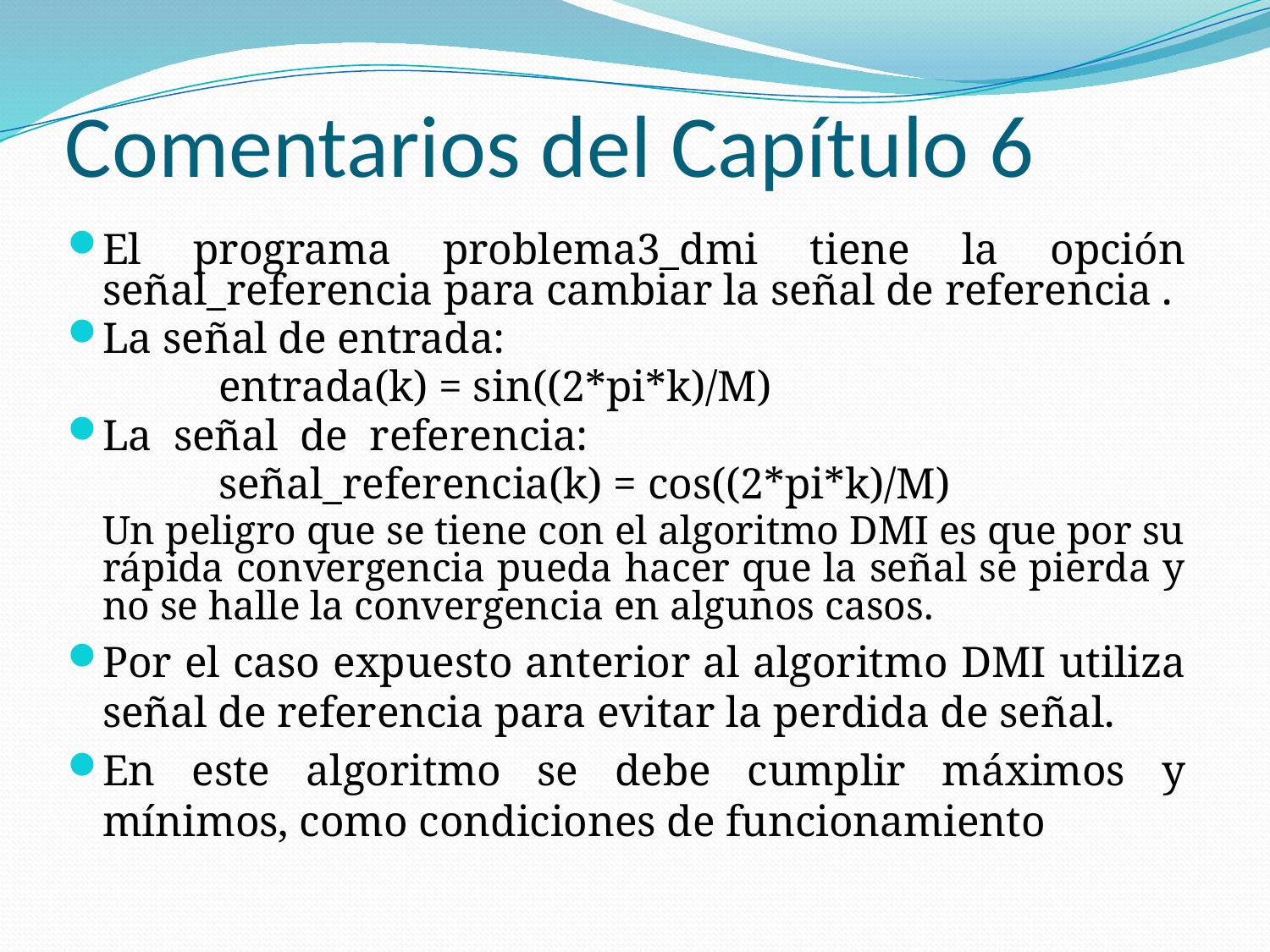

# Comentarios del Capítulo 6
El programa problema3_dmi tiene la opción señal_referencia para cambiar la señal de referencia .
La señal de entrada:
              entrada(k) = sin((2*pi*k)/M)
La  señal  de  referencia:
              señal_referencia(k) = cos((2*pi*k)/M)
	Un peligro que se tiene con el algoritmo DMI es que por su rápida convergencia pueda hacer que la señal se pierda y no se halle la convergencia en algunos casos.
Por el caso expuesto anterior al algoritmo DMI utiliza señal de referencia para evitar la perdida de señal.
En este algoritmo se debe cumplir máximos y mínimos, como condiciones de funcionamiento